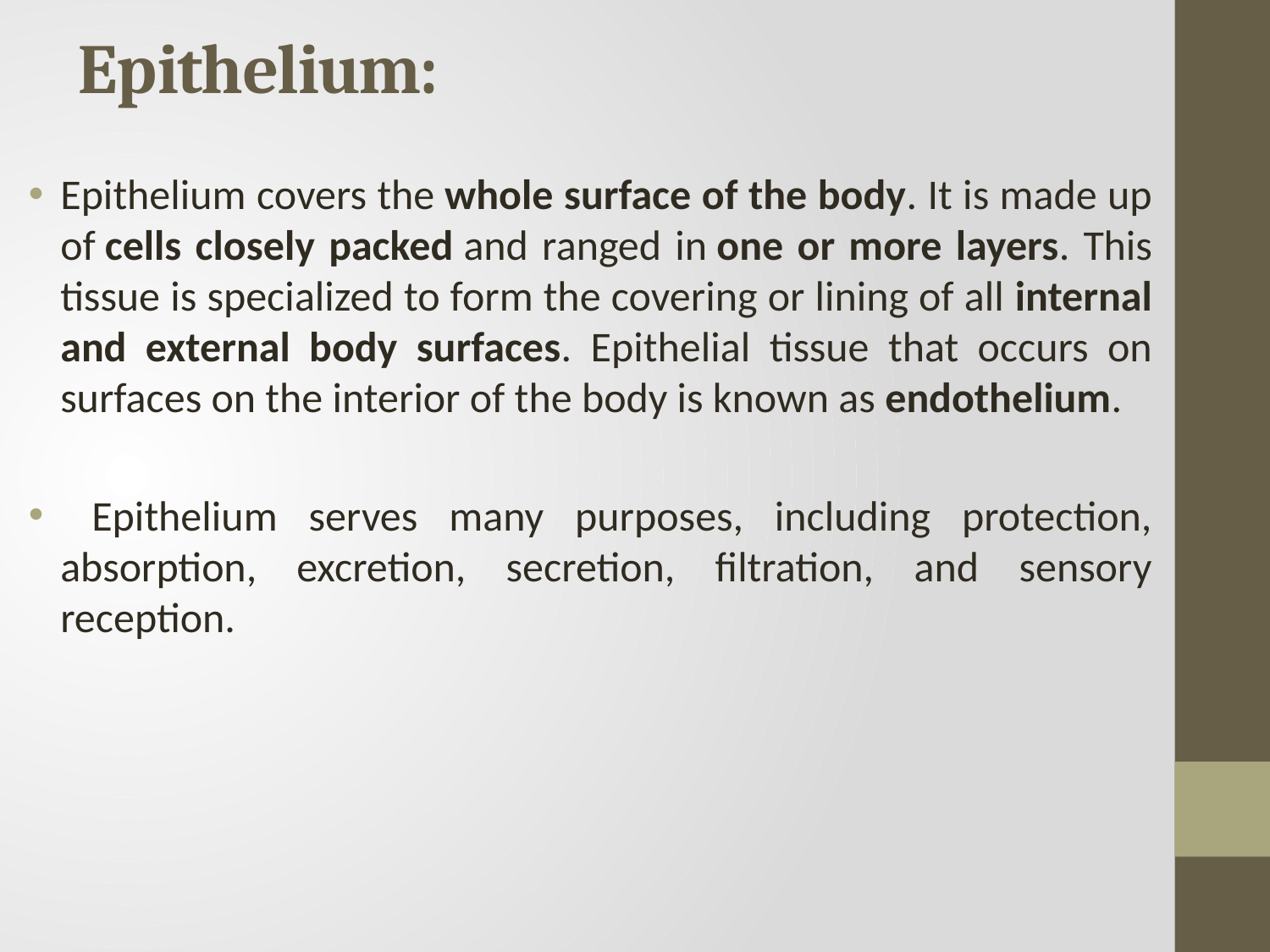

# Epithelium:

Epithelium covers the whole surface of the body. It is made up of cells closely packed and ranged in one or more layers. This tissue is specialized to form the covering or lining of all internal and external body surfaces. Epithelial tissue that occurs on surfaces on the interior of the body is known as endothelium.

 Epithelium serves many purposes, including protection, absorption, excretion, secretion, filtration, and sensory reception.